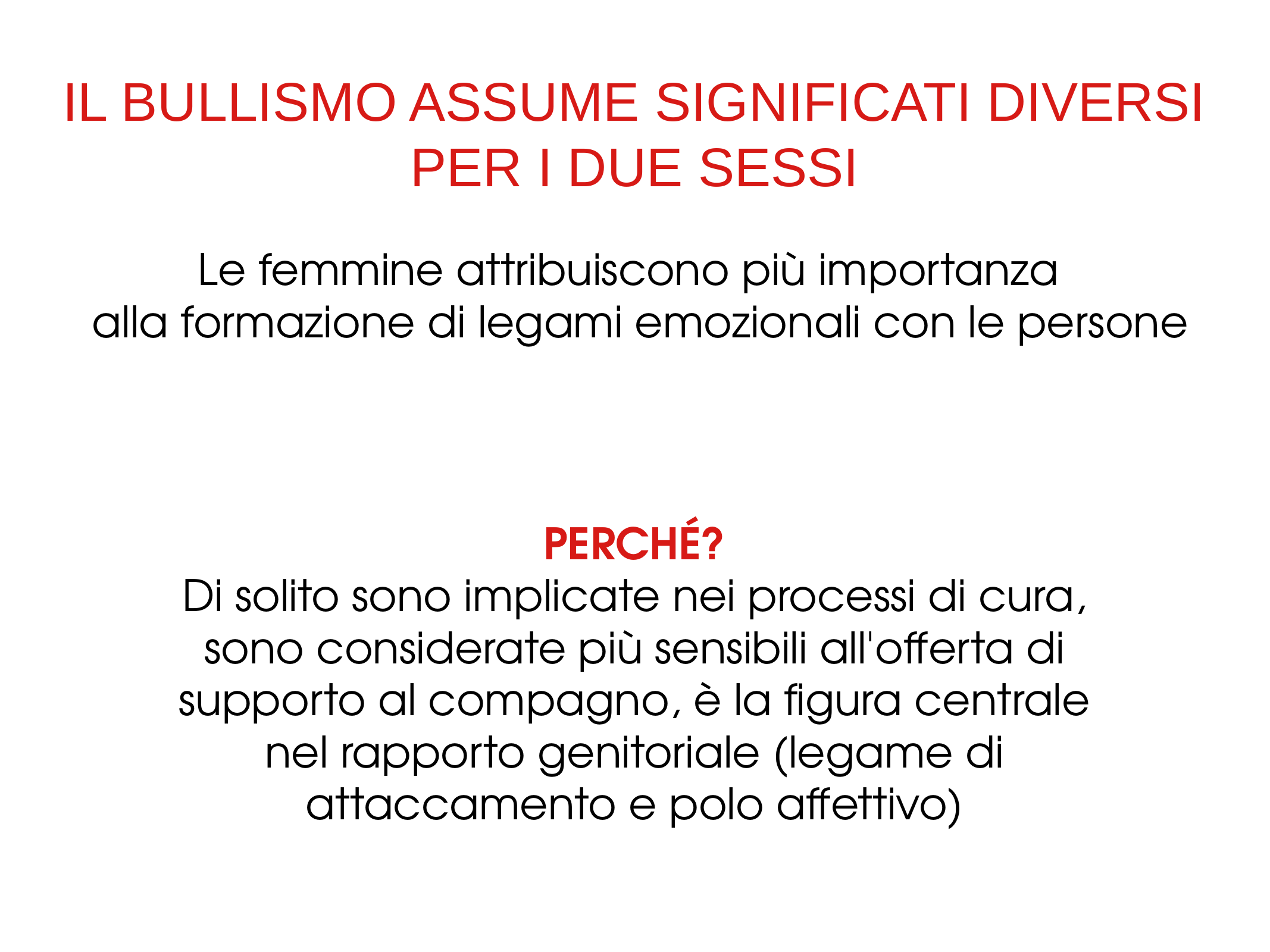

IL BULLISMO ASSUME SIGNIFICATI DIVERSI PER I DUE SESSI
Le femmine attribuiscono più importanza
 alla formazione di legami emozionali con le persone
PERCHÉ?
Di solito sono implicate nei processi di cura, sono considerate più sensibili all'offerta di supporto al compagno, è la figura centrale nel rapporto genitoriale (legame di attaccamento e polo affettivo)